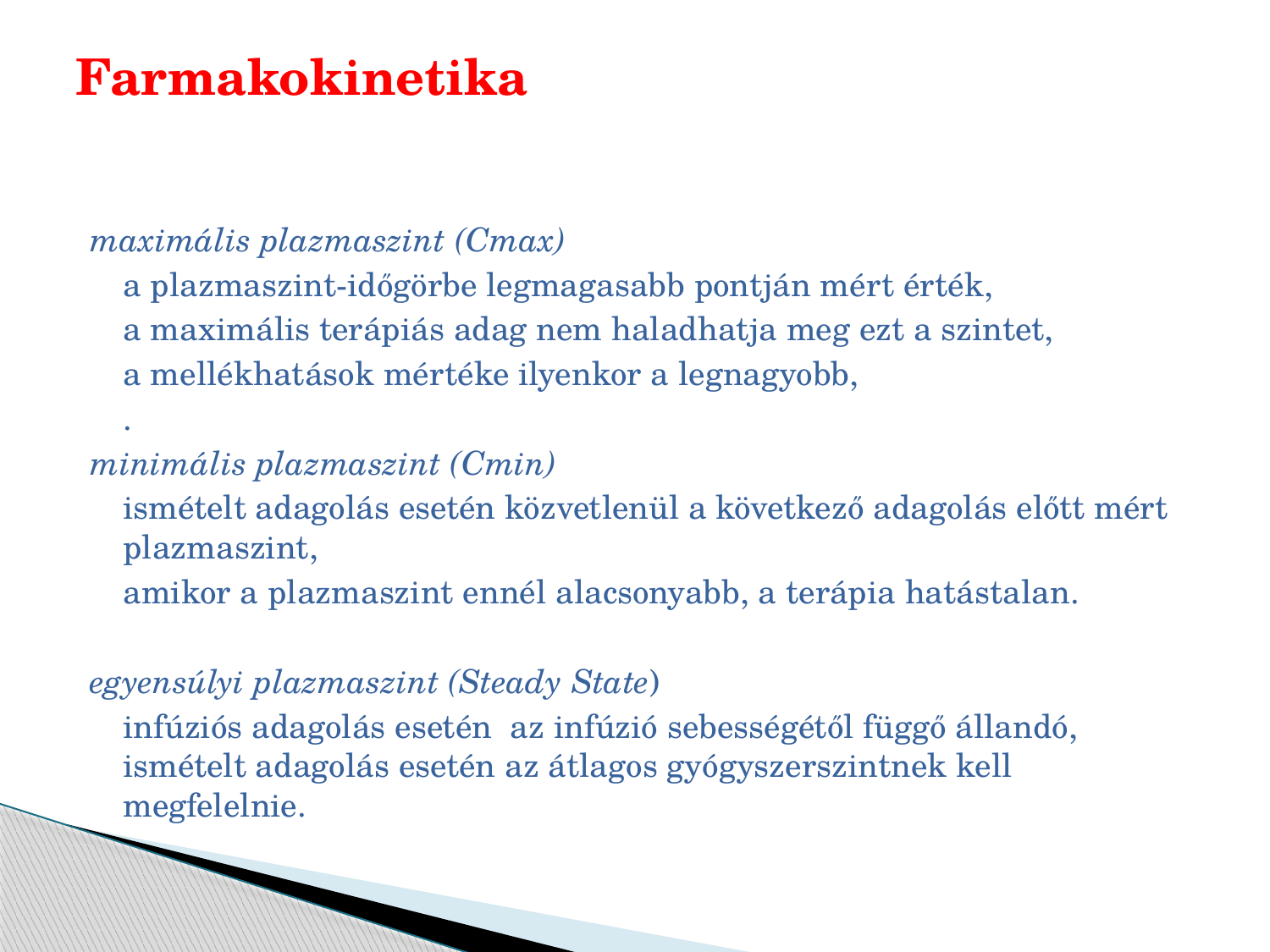

# Farmakokinetika

maximális plazmaszint (Cmax)
	a plazmaszint-időgörbe legmagasabb pontján mért érték,
	a maximális terápiás adag nem haladhatja meg ezt a szintet,
	a mellékhatások mértéke ilyenkor a legnagyobb,
	.
minimális plazmaszint (Cmin)
	ismételt adagolás esetén közvetlenül a következő adagolás előtt mért plazmaszint,
	amikor a plazmaszint ennél alacsonyabb, a terápia hatástalan.

egyensúlyi plazmaszint (Steady State)
	infúziós adagolás esetén  az infúzió sebességétől függő állandó, ismételt adagolás esetén az átlagos gyógyszerszintnek kell megfelelnie.